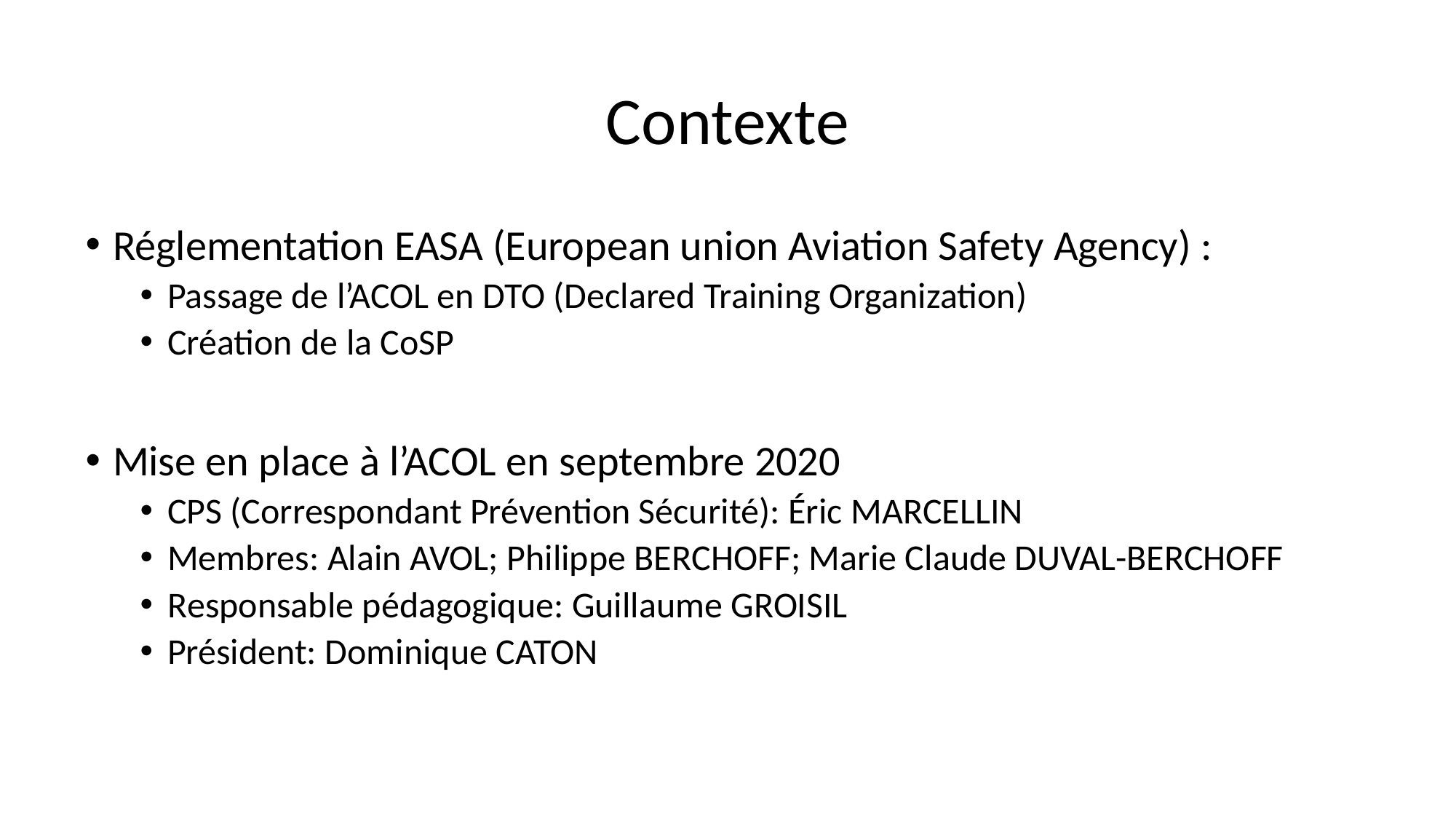

# Contexte
Réglementation EASA (European union Aviation Safety Agency) :
Passage de l’ACOL en DTO (Declared Training Organization)
Création de la CoSP

Mise en place à l’ACOL en septembre 2020
CPS (Correspondant Prévention Sécurité): Éric Marcellin
Membres: Alain AVOL; Philippe BERCHOFF; Marie Claude DUVAL-BERCHOFF
Responsable pédagogique: Guillaume GROISIL
Président: Dominique CATON